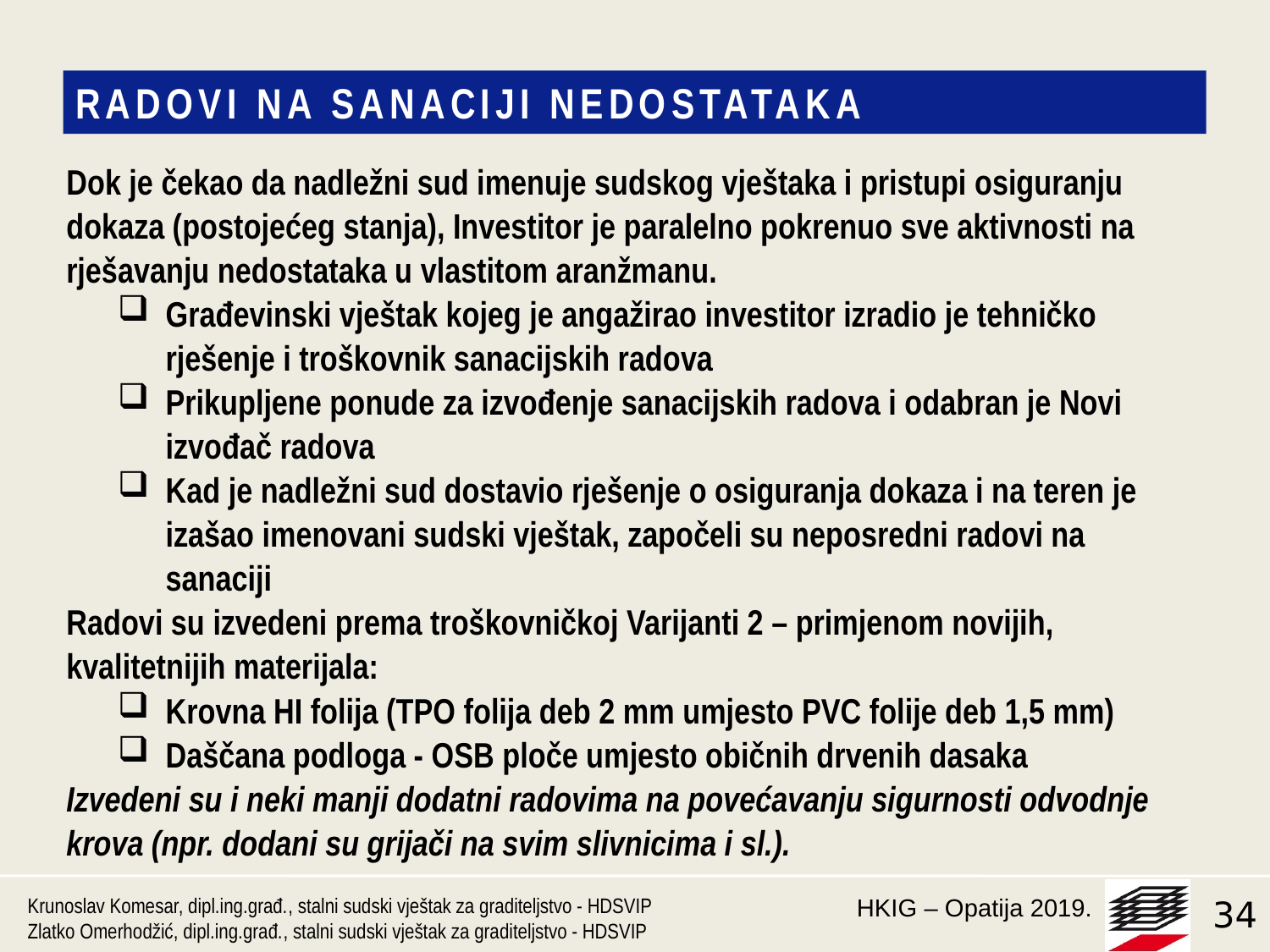

RADOVI NA SANACIJI NEDOSTATAKA

Dok je čekao da nadležni sud imenuje sudskog vještaka i pristupi osiguranju dokaza (postojećeg stanja), Investitor je paralelno pokrenuo sve aktivnosti na rješavanju nedostataka u vlastitom aranžmanu.
Građevinski vještak kojeg je angažirao investitor izradio je tehničko rješenje i troškovnik sanacijskih radova
Prikupljene ponude za izvođenje sanacijskih radova i odabran je Novi izvođač radova
Kad je nadležni sud dostavio rješenje o osiguranja dokaza i na teren je izašao imenovani sudski vještak, započeli su neposredni radovi na sanaciji
Radovi su izvedeni prema troškovničkoj Varijanti 2 – primjenom novijih, kvalitetnijih materijala:
Krovna HI folija (TPO folija deb 2 mm umjesto PVC folije deb 1,5 mm)
Daščana podloga - OSB ploče umjesto običnih drvenih dasaka
Izvedeni su i neki manji dodatni radovima na povećavanju sigurnosti odvodnje krova (npr. dodani su grijači na svim slivnicima i sl.).

Krunoslav Komesar, dipl.ing.građ., stalni sudski vještak za graditeljstvo - HDSVIP
Zlatko Omerhodžić, dipl.ing.građ., stalni sudski vještak za graditeljstvo - HDSVIP
34